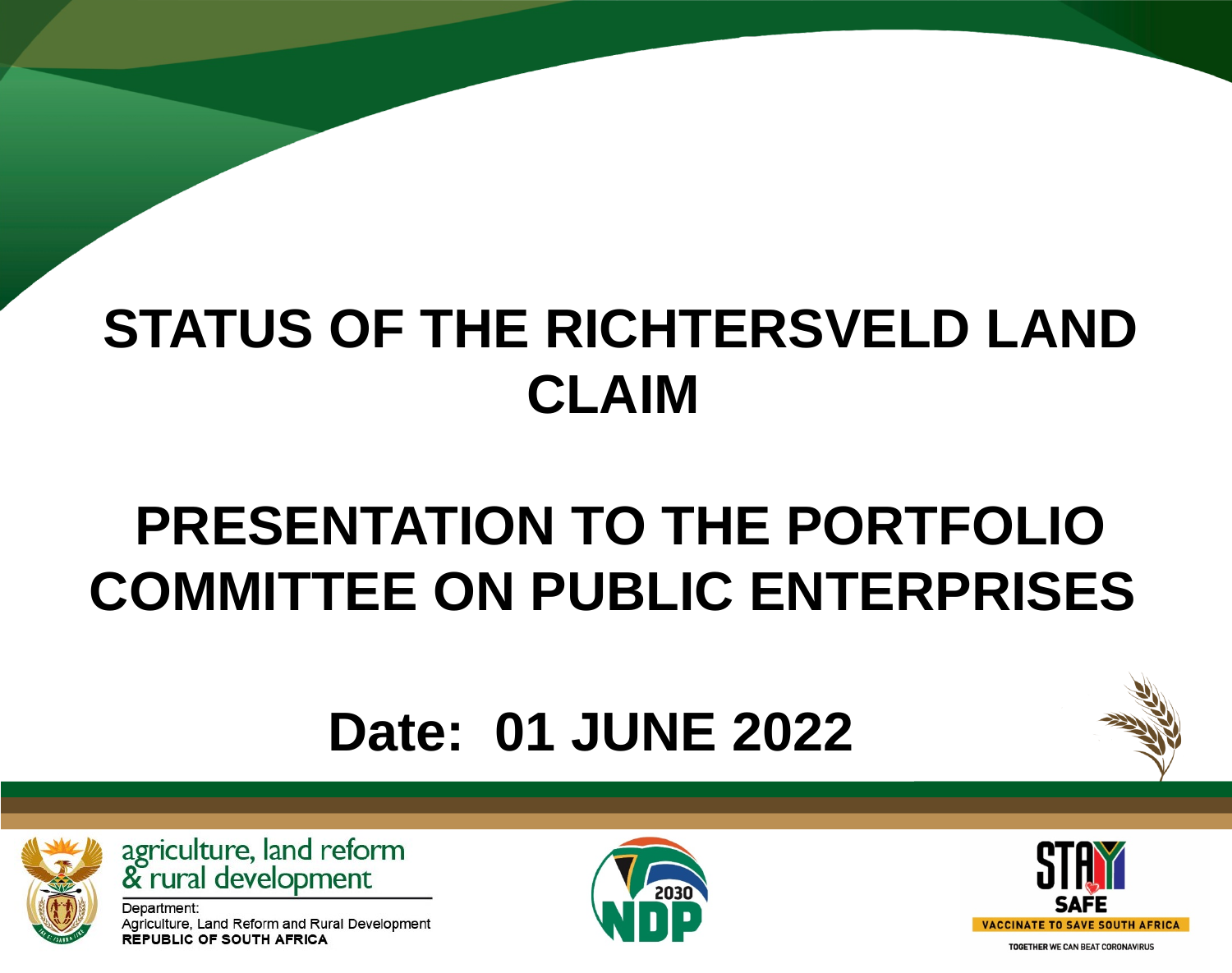

# STATUS OF THE RICHTERSVELD LAND CLAIM PRESENTATION TO THE PORTFOLIO COMMITTEE ON PUBLIC ENTERPRISES
Date:  01 JUNE 2022